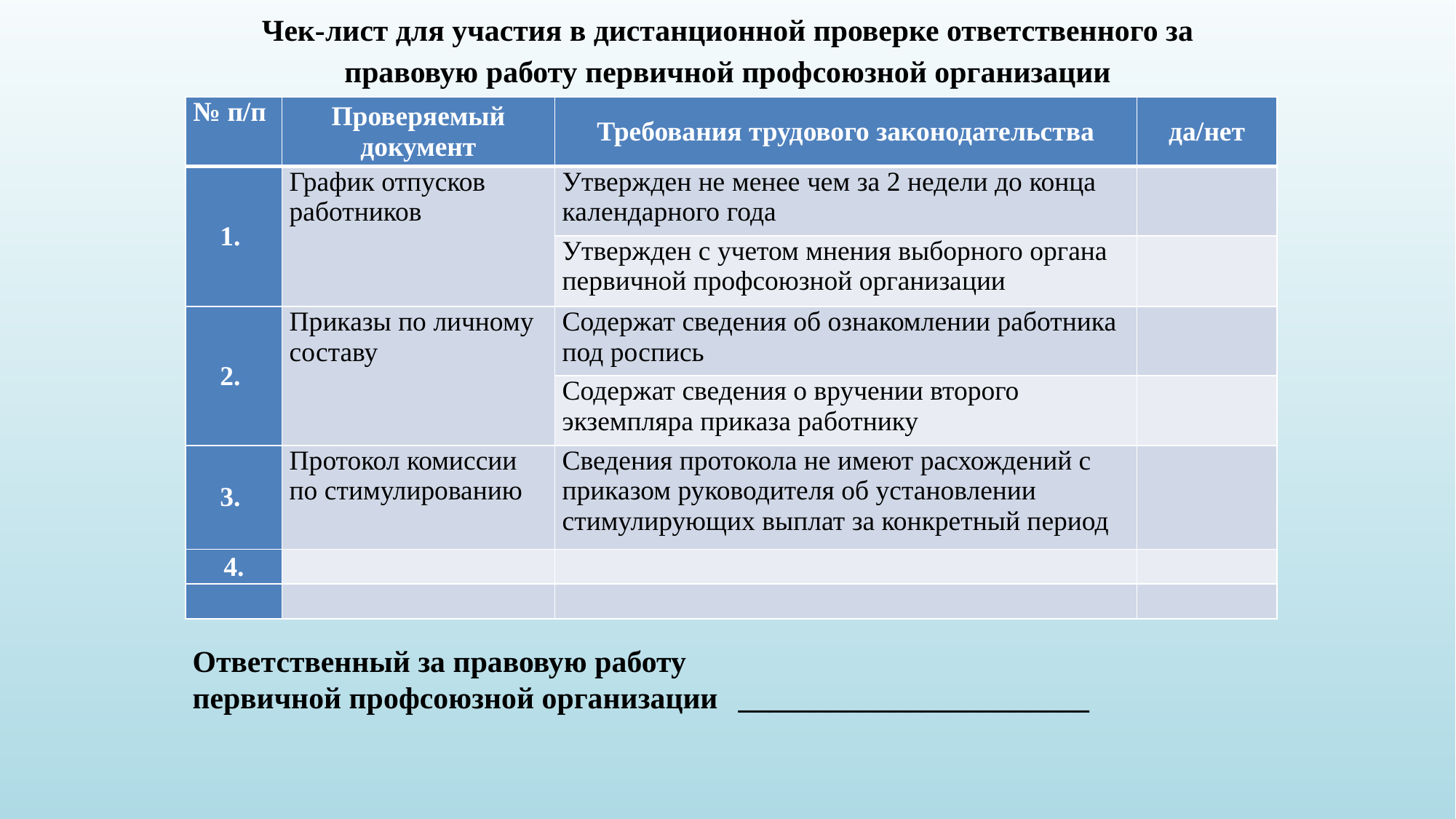

Чек-лист для участия в дистанционной проверке ответственного за правовую работу первичной профсоюзной организации
| № п/п | Проверяемый документ | Требования трудового законодательства | да/нет |
| --- | --- | --- | --- |
| 1. | График отпусков работников | Утвержден не менее чем за 2 недели до конца календарного года |  |
|  |  | Утвержден с учетом мнения выборного органа первичной профсоюзной организации |  |
| 2. | Приказы по личному составу | Содержат сведения об ознакомлении работника под роспись |  |
|  |  | Содержат сведения о вручении второго экземпляра приказа работнику |  |
| 3. | Протокол комиссии по стимулированию | Сведения протокола не имеют расхождений с приказом руководителя об установлении стимулирующих выплат за конкретный период |  |
| 4. |  |  |  |
|  |  |  |  |
Ответственный за правовую работу
первичной профсоюзной организации	_______________________